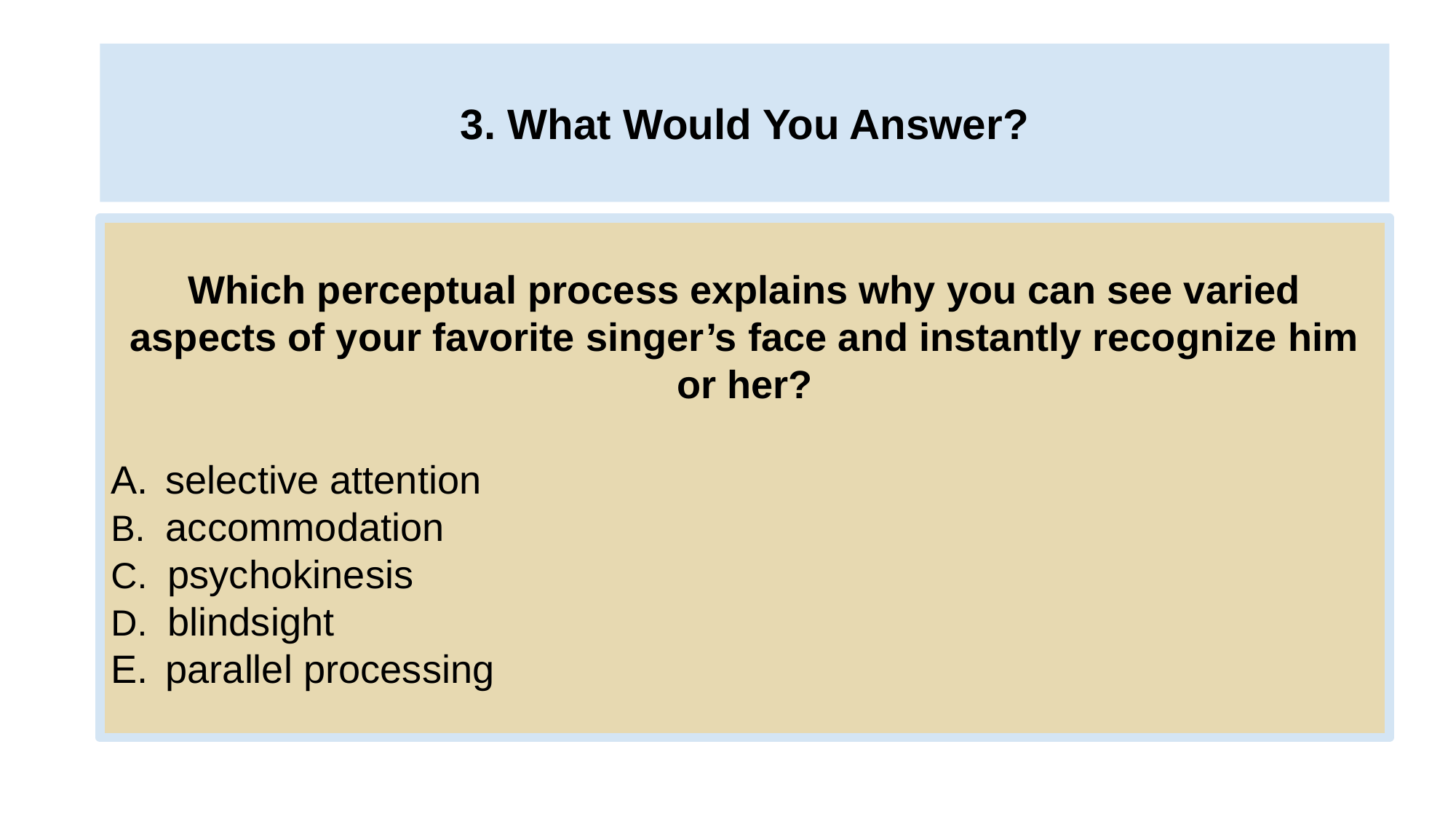

# 3. What Would You Answer?
Which perceptual process explains why you can see varied aspects of your favorite singer’s face and instantly recognize him or her?

selective attention
B.  accommodation
C.  psychokinesis
D.  blindsight
parallel processing